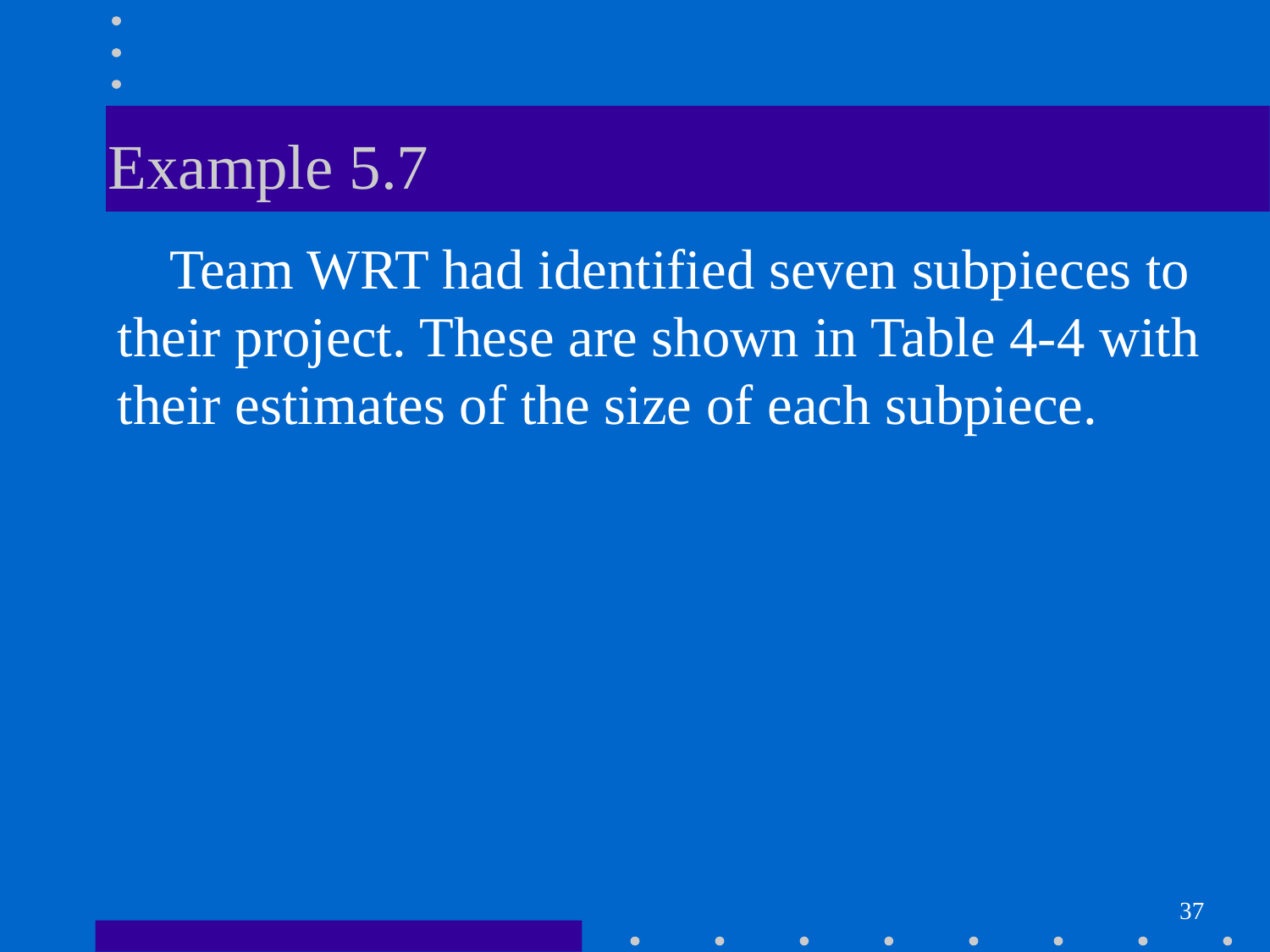

# Example 5.7
    Team WRT had identified seven subpieces to their project. These are shown in Table 4-4 with their estimates of the size of each subpiece.